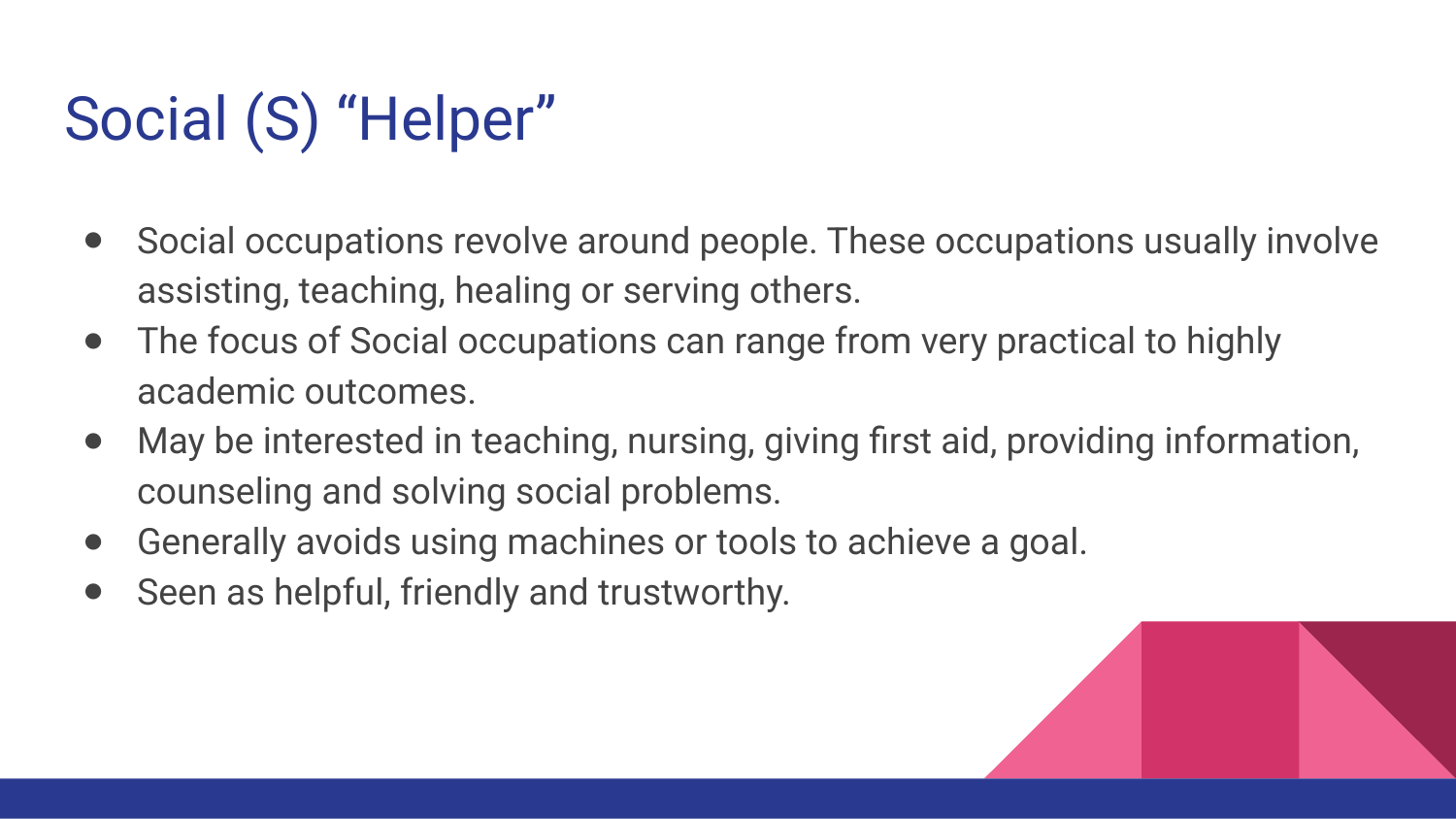

# Social (S) “Helper”
Social occupations revolve around people. These occupations usually involve assisting, teaching, healing or serving others.
The focus of Social occupations can range from very practical to highly academic outcomes.
May be interested in teaching, nursing, giving first aid, providing information, counseling and solving social problems.
Generally avoids using machines or tools to achieve a goal.
Seen as helpful, friendly and trustworthy.